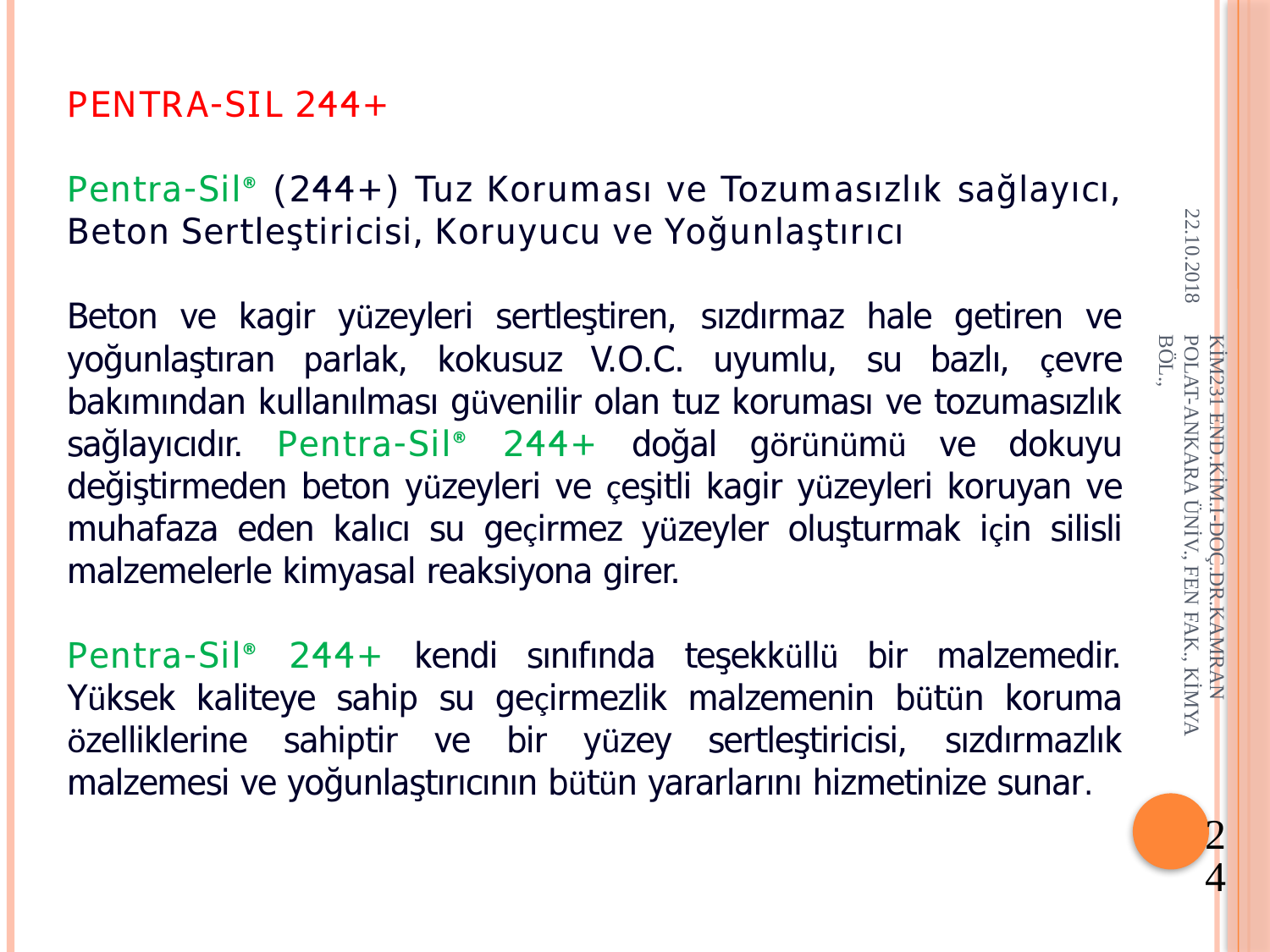

PENTRA-SIL 244+

Pentra-Sil® (244+) Tuz Koruması ve Tozumasızlık sağlayıcı, Beton Sertleştiricisi, Koruyucu ve Yoğunlaştırıcı

Beton ve kagir yüzeyleri sertleştiren, sızdırmaz hale getiren ve yoğunlaştıran parlak, kokusuz V.O.C. uyumlu, su bazlı, çevre bakımından kullanılması güvenilir olan tuz koruması ve tozumasızlık sağlayıcıdır. Pentra-Sil® 244+ doğal görünümü ve dokuyu değiştirmeden beton yüzeyleri ve çeşitli kagir yüzeyleri koruyan ve muhafaza eden kalıcı su geçirmez yüzeyler oluşturmak için silisli malzemelerle kimyasal reaksiyona girer.

Pentra-Sil® 244+ kendi sınıfında teşekküllü bir malzemedir. Yüksek kaliteye sahip su geçirmezlik malzemenin bütün koruma özelliklerine sahiptir ve bir yüzey sertleştiricisi, sızdırmazlık malzemesi ve yoğunlaştırıcının bütün yararlarını hizmetinize sunar.
22.10.2018
KİM231 END.KİM.I-DOÇ.DR.KAMRAN POLAT-ANKARA ÜNİV., FEN FAK., KİMYA BÖL.,
24